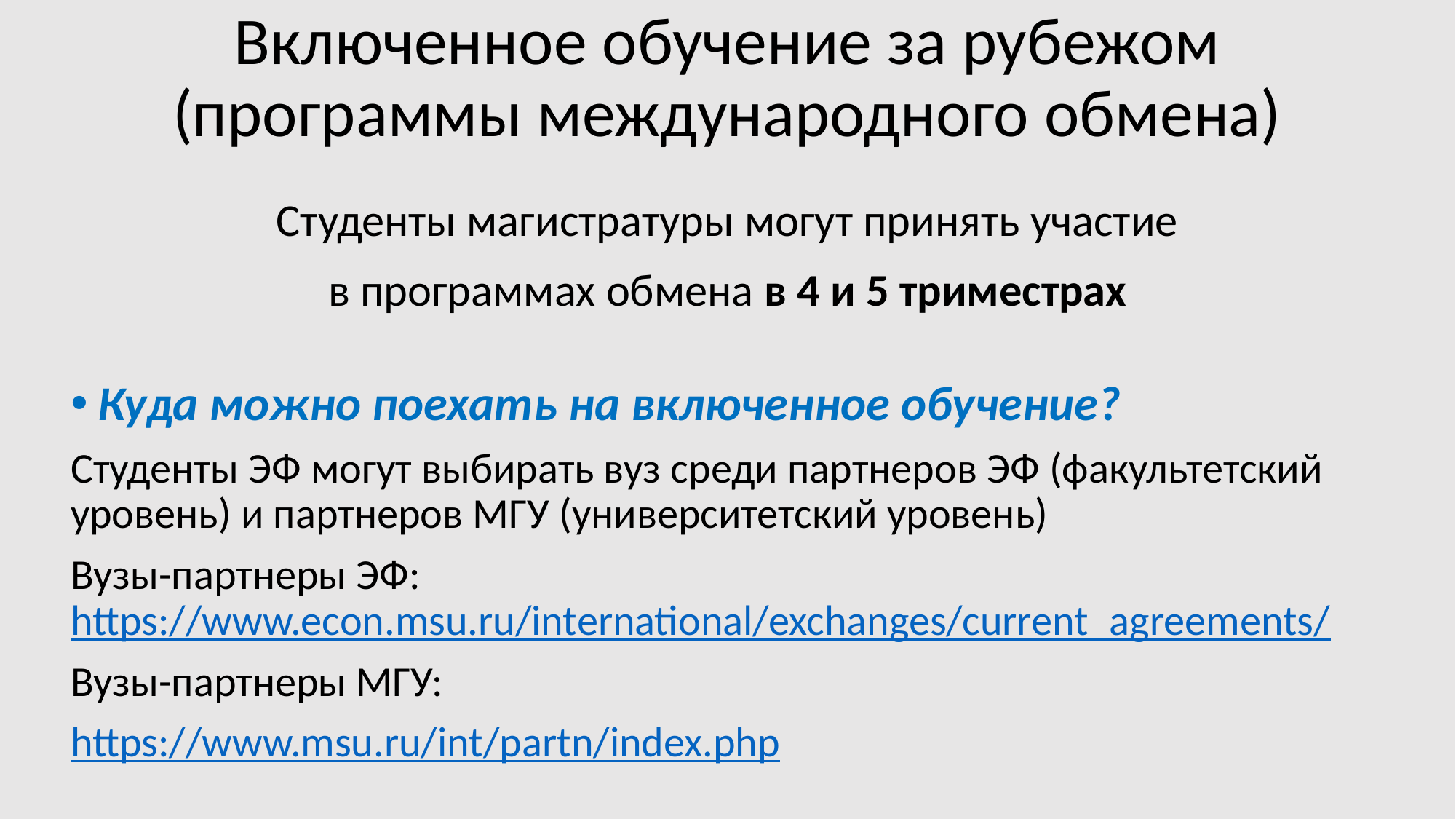

# Включенное обучение за рубежом (программы международного обмена)
Студенты магистратуры могут принять участие
в программах обмена в 4 и 5 триместрах

Куда можно поехать на включенное обучение?
Студенты ЭФ могут выбирать вуз среди партнеров ЭФ (факультетский уровень) и партнеров МГУ (университетский уровень)
Вузы-партнеры ЭФ: https://www.econ.msu.ru/international/exchanges/current_agreements/
Вузы-партнеры МГУ:
https://www.msu.ru/int/partn/index.php